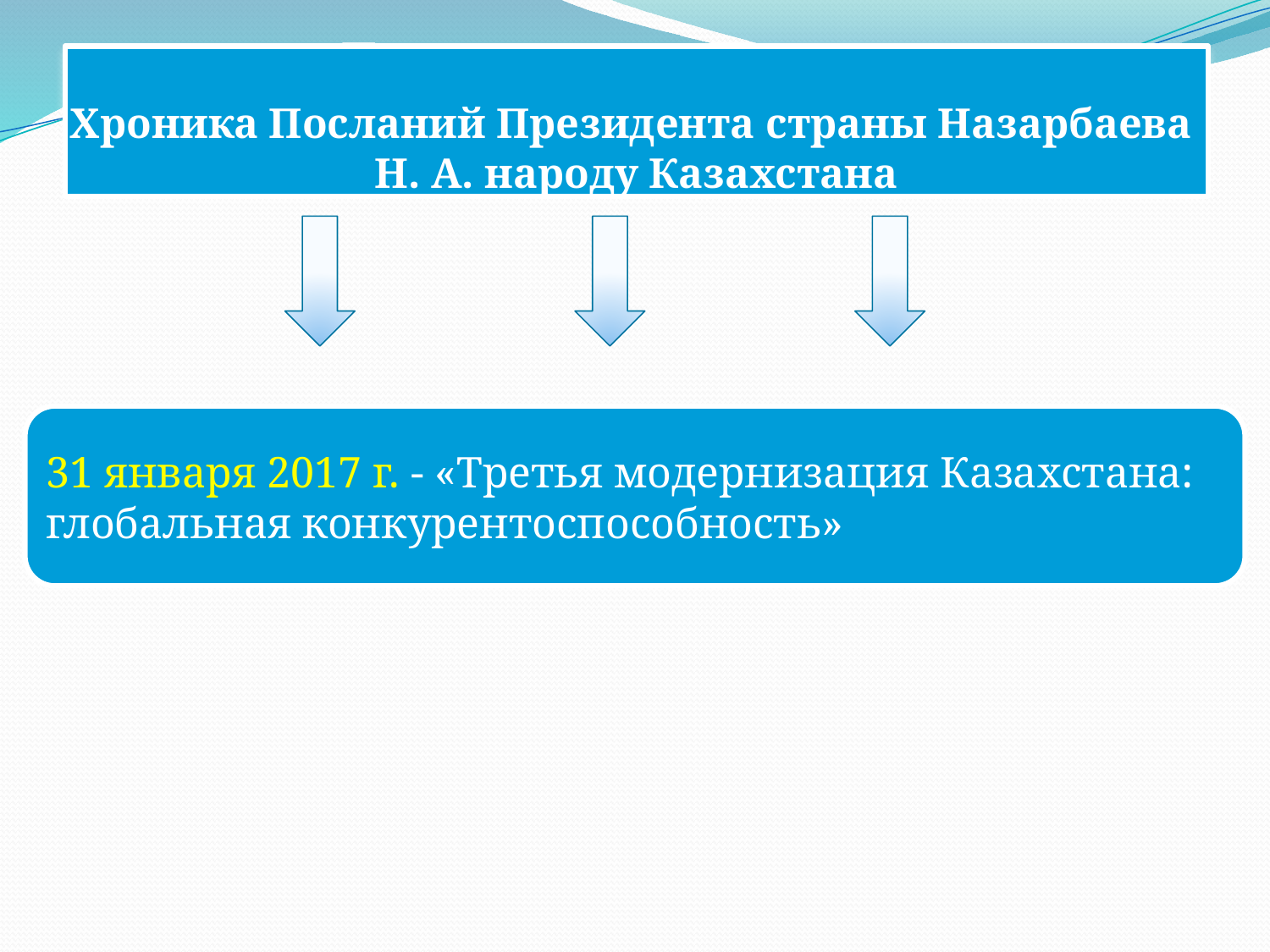

# Хроника Посланий Президента страны Назарбаева Н. А. народу Казахстана

31 января 2017 г. - «Третья модернизация Казахстана: глобальная конкурентоспособность»